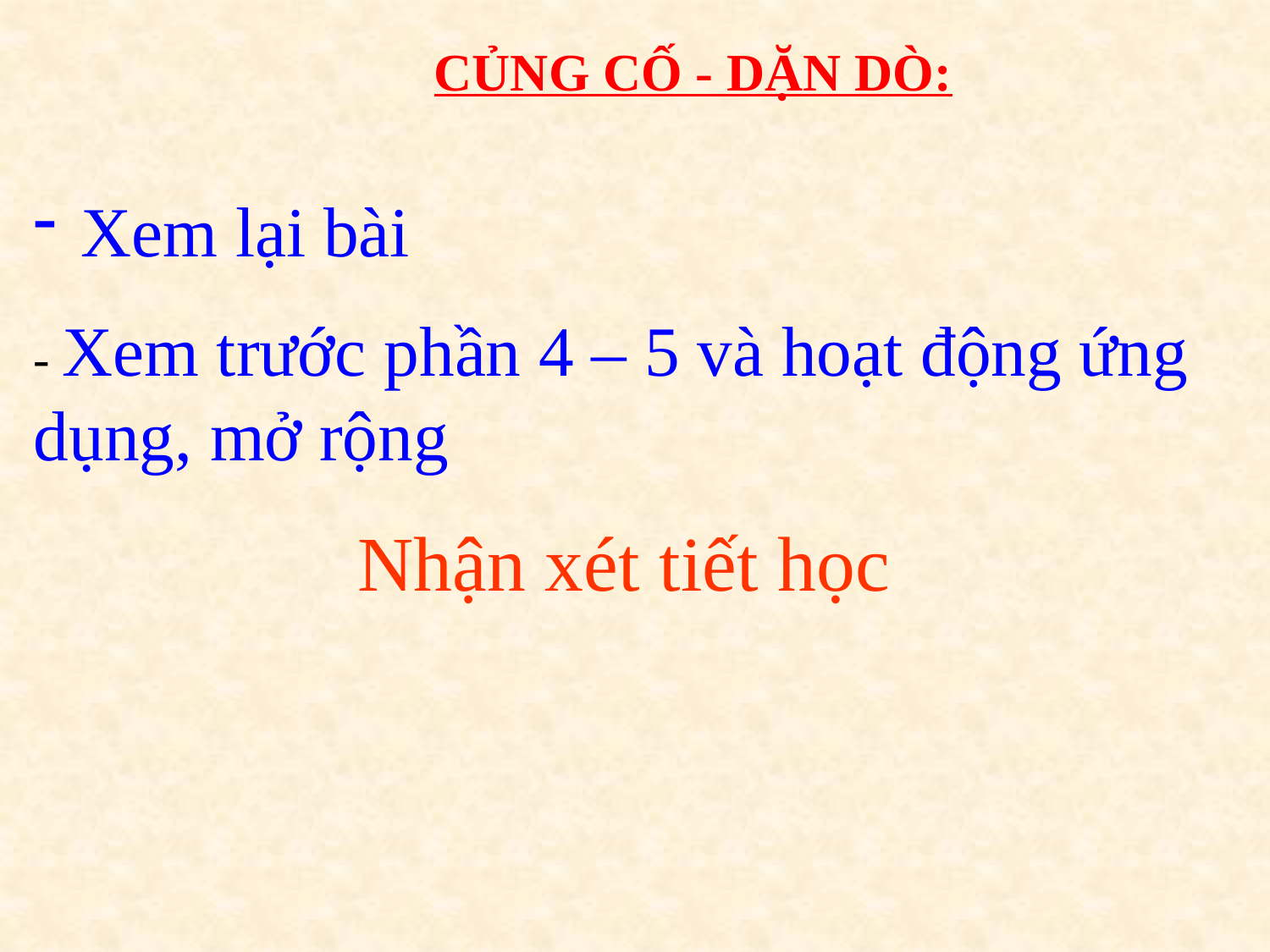

CỦNG CỐ - DẶN DÒ:
 Xem lại bài
- Xem trước phần 4 – 5 và hoạt động ứng dụng, mở rộng
Nhận xét tiết học